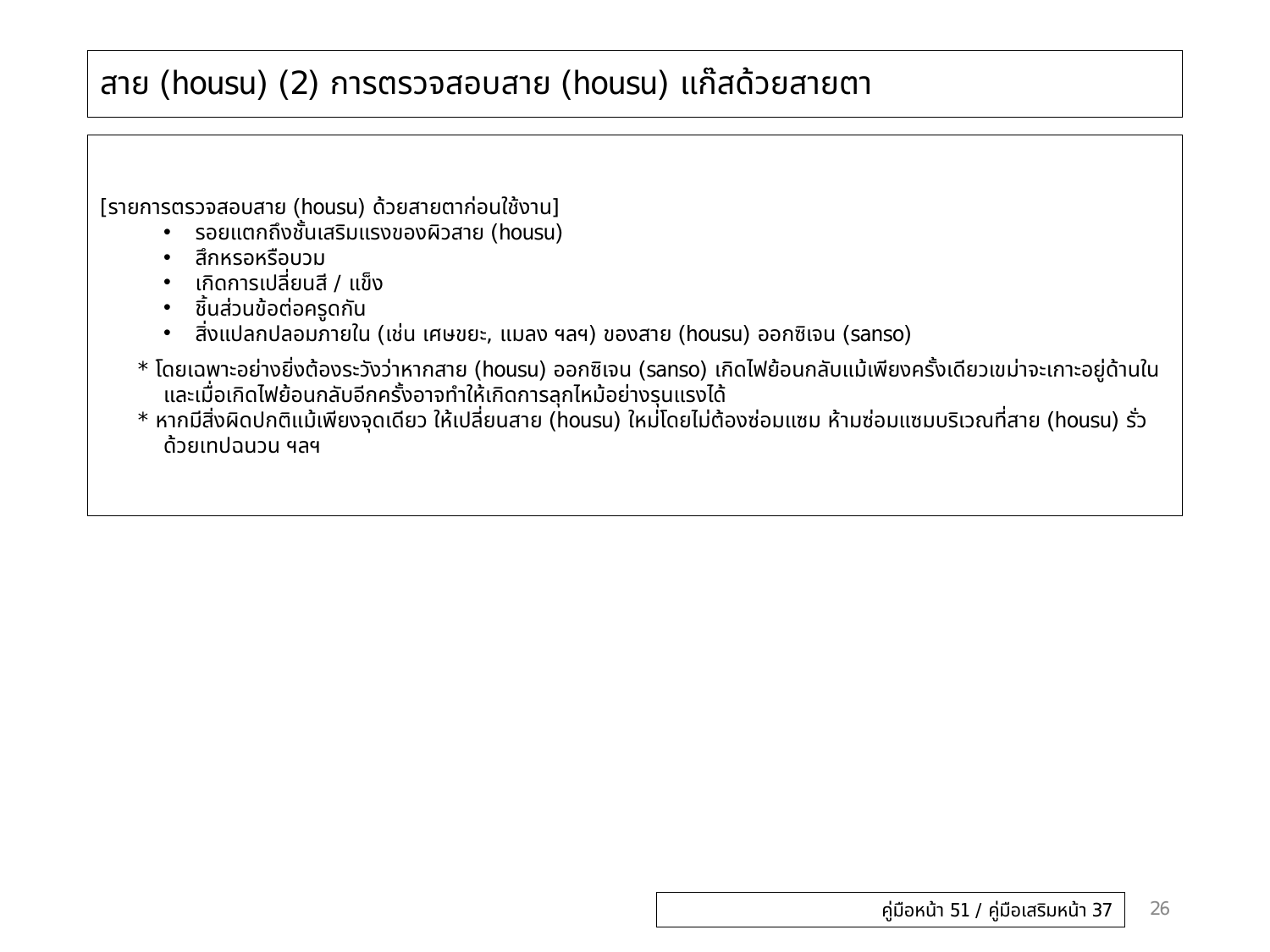

# สาย (housu) (2) การตรวจสอบสาย (housu) แก๊สด้วยสายตา
[รายการตรวจสอบสาย (housu) ด้วยสายตาก่อนใช้งาน]
รอยแตกถึงชั้นเสริมแรงของผิวสาย (housu)
สึกหรอหรือบวม
เกิดการเปลี่ยนสี / แข็ง
ชิ้นส่วนข้อต่อครูดกัน
สิ่งแปลกปลอมภายใน (เช่น เศษขยะ, แมลง ฯลฯ) ของสาย (housu) ออกซิเจน (sanso)
* โดยเฉพาะอย่างยิ่งต้องระวังว่าหากสาย (housu) ออกซิเจน (sanso) เกิดไฟย้อนกลับแม้เพียงครั้งเดียวเขม่าจะเกาะอยู่ด้านใน และเมื่อเกิดไฟย้อนกลับอีกครั้งอาจทำให้เกิดการลุกไหม้อย่างรุนแรงได้
* หากมีสิ่งผิดปกติแม้เพียงจุดเดียว ให้เปลี่ยนสาย (housu) ใหม่โดยไม่ต้องซ่อมแซม ห้ามซ่อมแซมบริเวณที่สาย (housu) รั่วด้วยเทปฉนวน ฯลฯ
26
คู่มือหน้า 51 / คู่มือเสริมหน้า 37